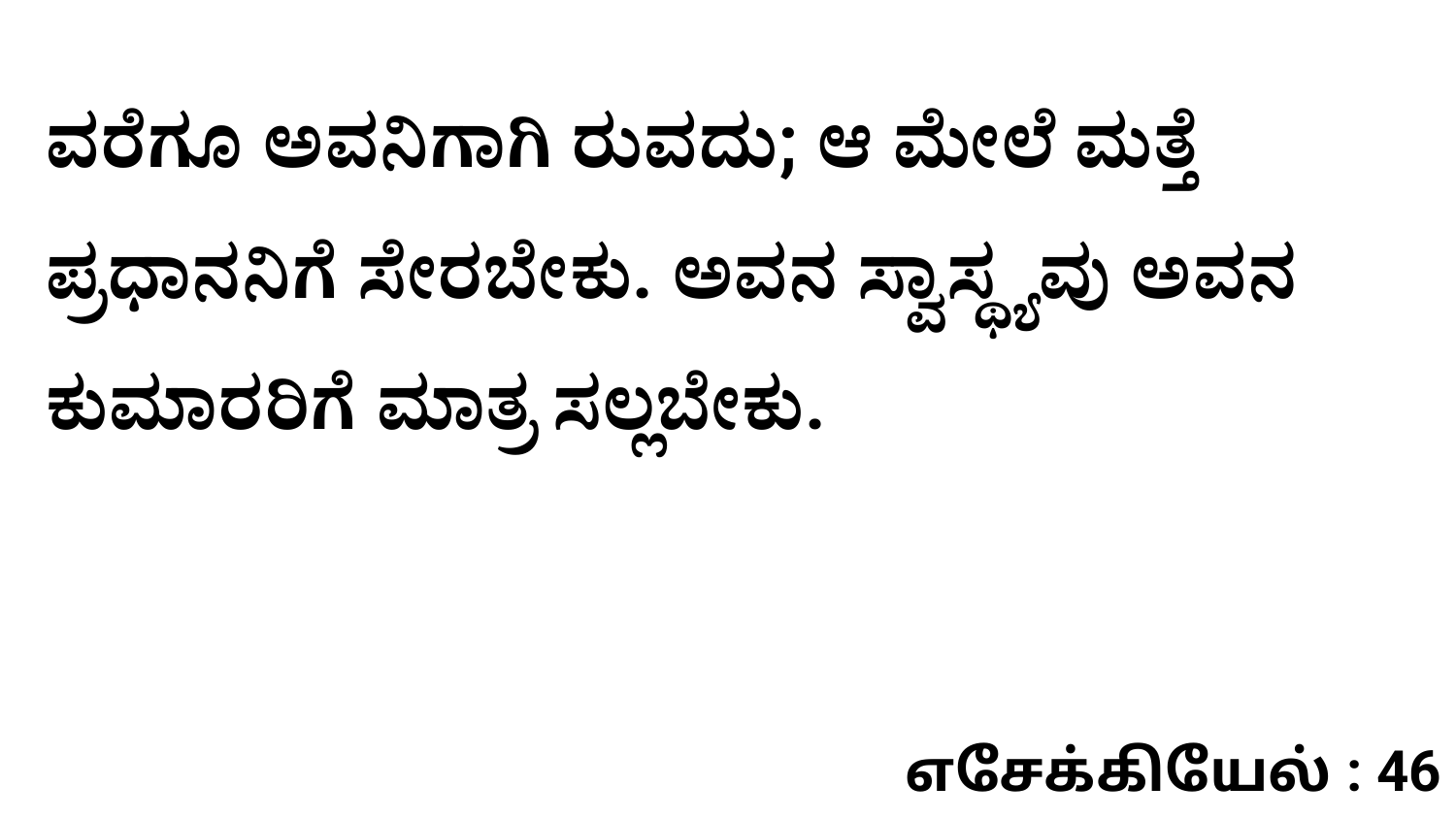

ವರೆಗೂ ಅವನಿಗಾಗಿ ರುವದು; ಆ ಮೇಲೆ ಮತ್ತೆ ಪ್ರಧಾನನಿಗೆ ಸೇರಬೇಕು. ಅವನ ಸ್ವಾಸ್ಥ್ಯವು ಅವನ ಕುಮಾರರಿಗೆ ಮಾತ್ರ ಸಲ್ಲಬೇಕು.
எசேக்கியேல் : 46